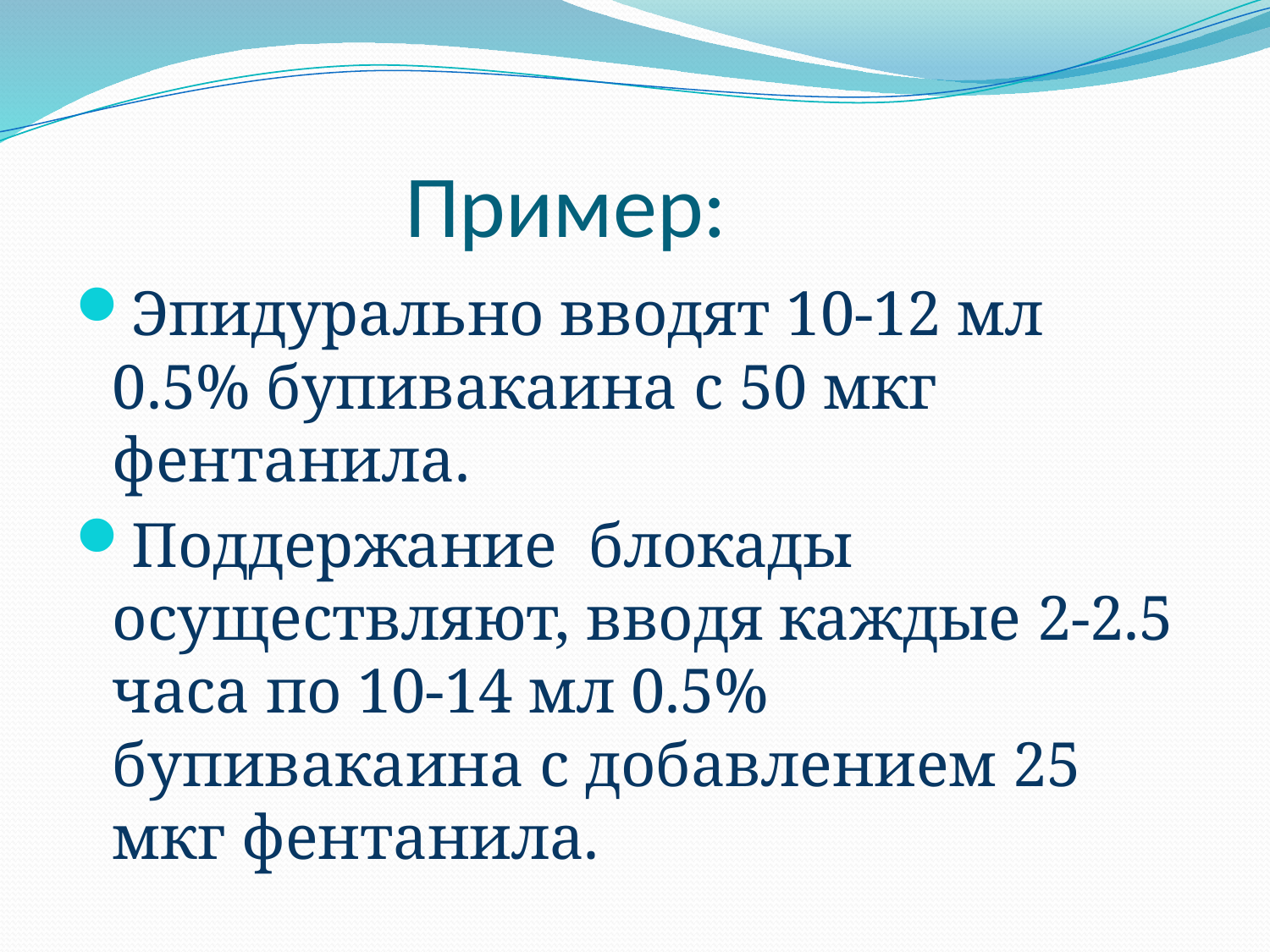

# Пример:
Эпидурально вводят 10-12 мл 0.5% бупивакаина с 50 мкг фентанила.
Поддержание  блокады осуществляют, вводя каждые 2-2.5 часа по 10-14 мл 0.5% бупивакаина с добавлением 25 мкг фентанила.